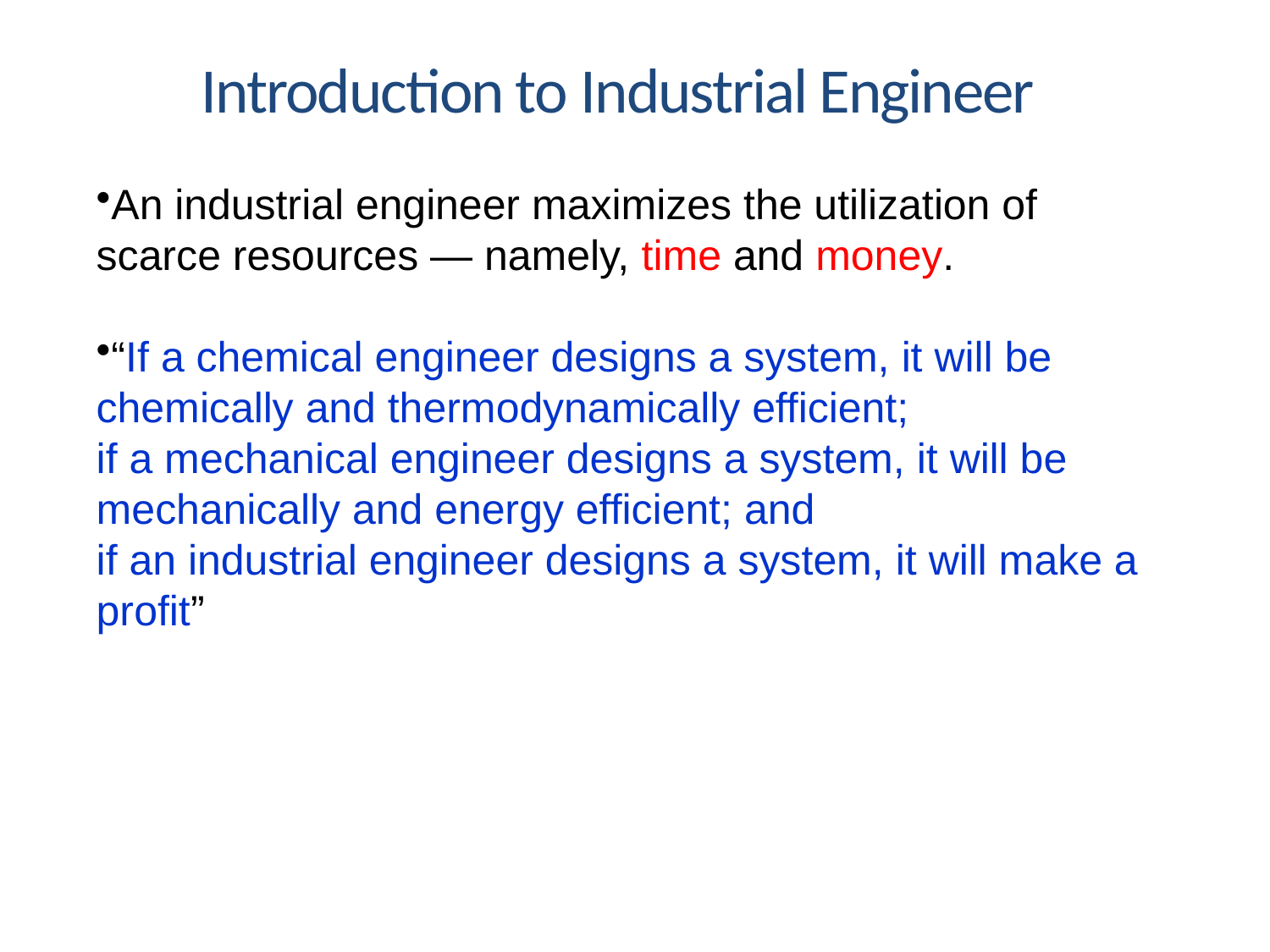

Introduction to Industrial Engineer
An industrial engineer maximizes the utilization of scarce resources — namely, time and money.

“If a chemical engineer designs a system, it will be chemically and thermodynamically efficient;
if a mechanical engineer designs a system, it will be mechanically and energy efficient; and
if an industrial engineer designs a system, it will make a profit”